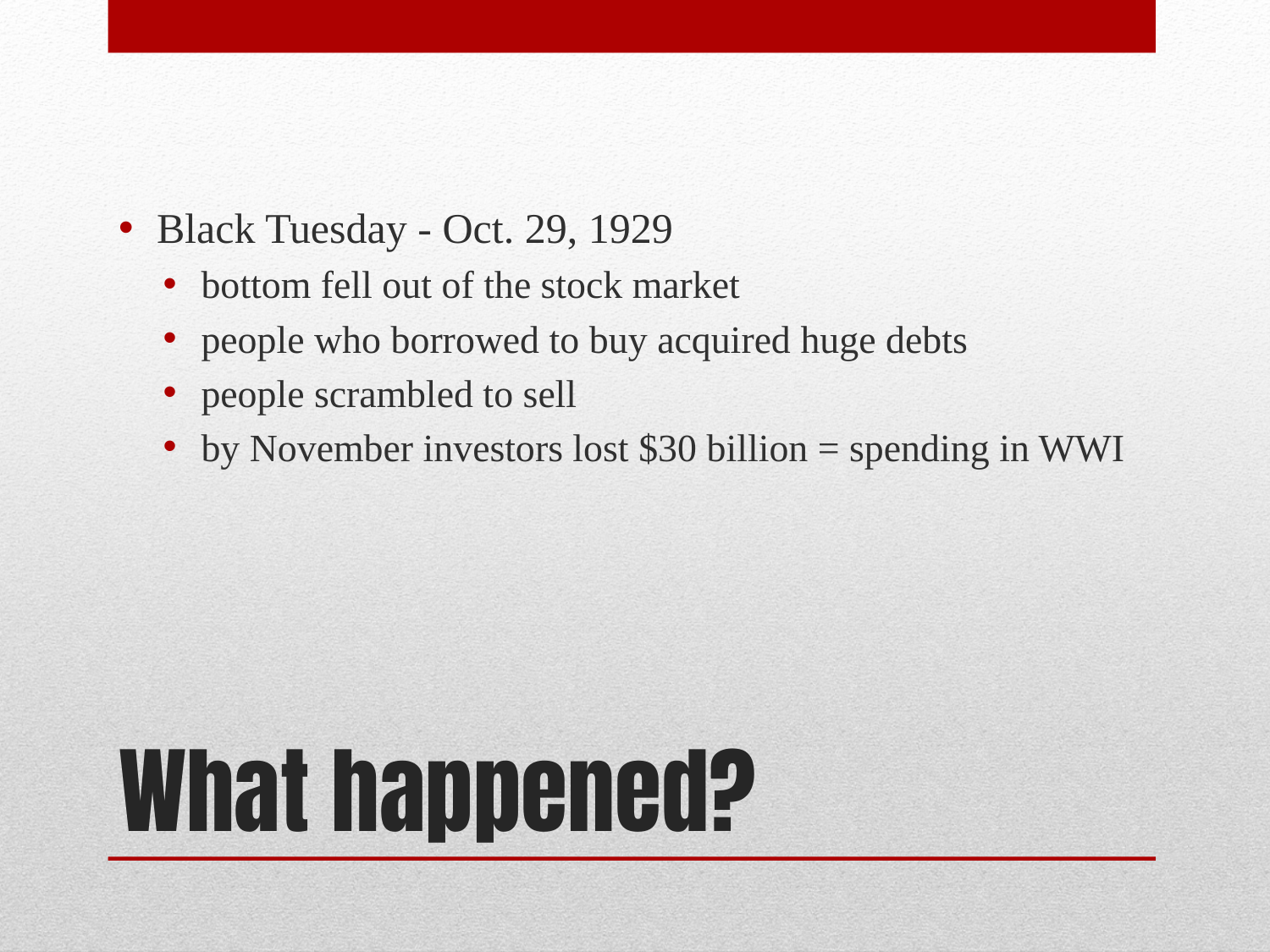

Black Tuesday - Oct. 29, 1929
bottom fell out of the stock market
people who borrowed to buy acquired huge debts
people scrambled to sell
by November investors lost $30 billion = spending in WWI

# What happened?